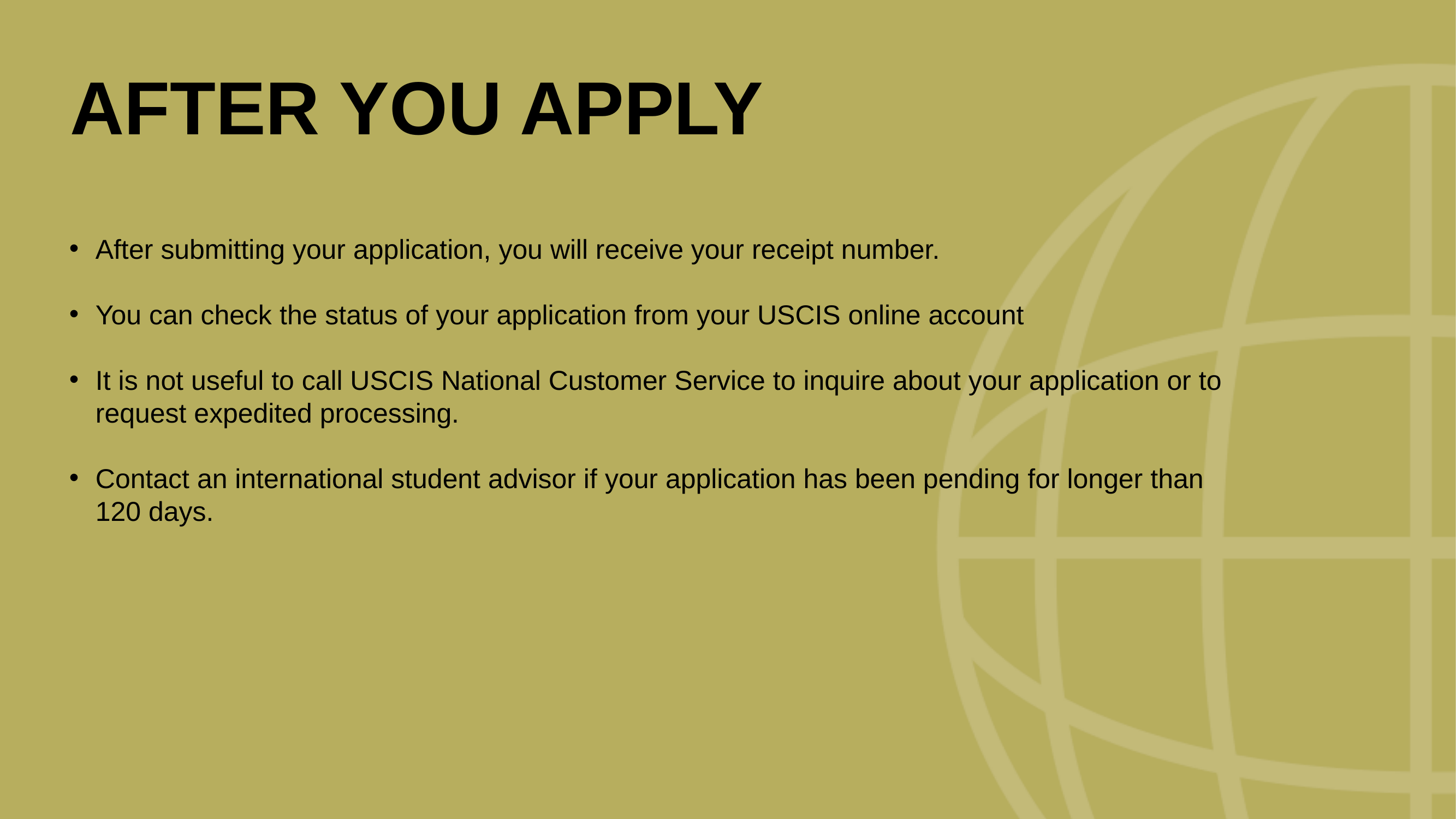

AFTER YOU APPLY

After submitting your application, you will receive your receipt number.

You can check the status of your application from your USCIS online account

It is not useful to call USCIS National Customer Service to inquire about your application or to request expedited processing.

Contact an international student advisor if your application has been pending for longer than 120 days.